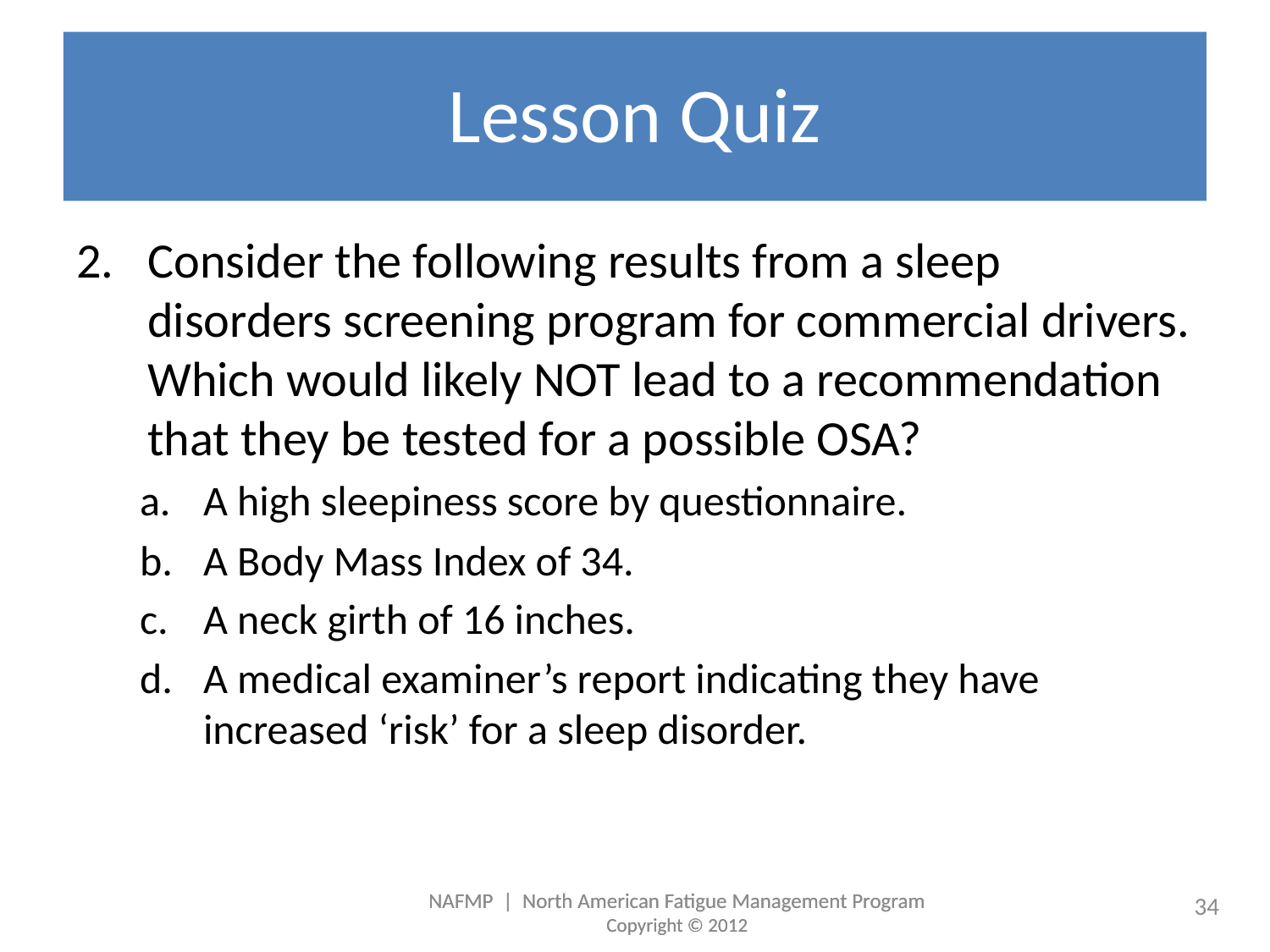

# Lesson Quiz
Consider the following results from a sleep disorders screening program for commercial drivers. Which would likely NOT lead to a recommendation that they be tested for a possible OSA?
A high sleepiness score by questionnaire.
A Body Mass Index of 34.
A neck girth of 16 inches.
A medical examiner’s report indicating they have increased ‘risk’ for a sleep disorder.